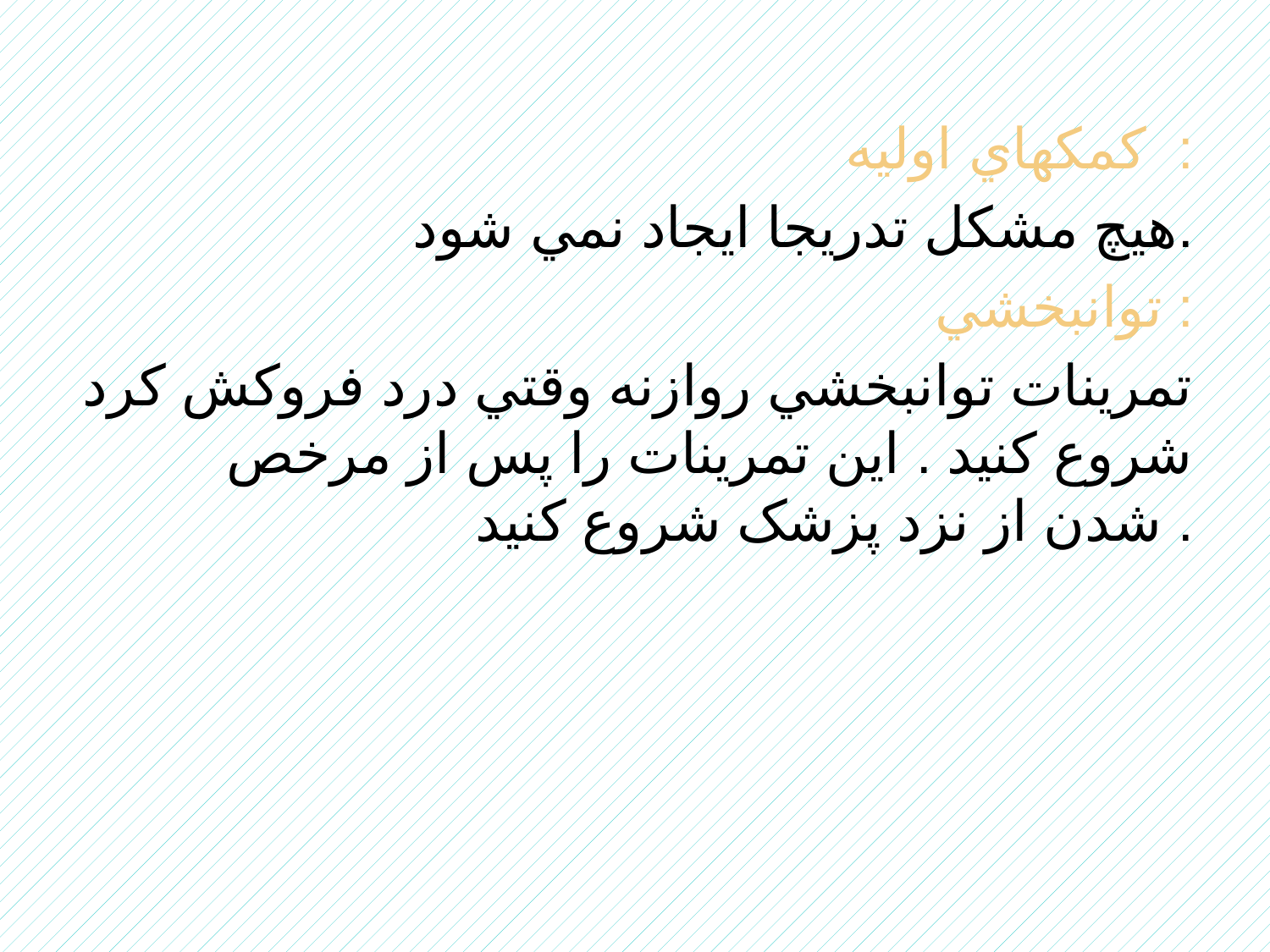

کمکهاي اوليه  :
هيچ مشکل تدريجا ايجاد نمي شود.
توانبخشي :
تمرينات توانبخشي روازنه وقتي درد فروکش کرد شروع کنيد . اين تمرينات را پس از مرخص شدن از نزد پزشک شروع کنيد .